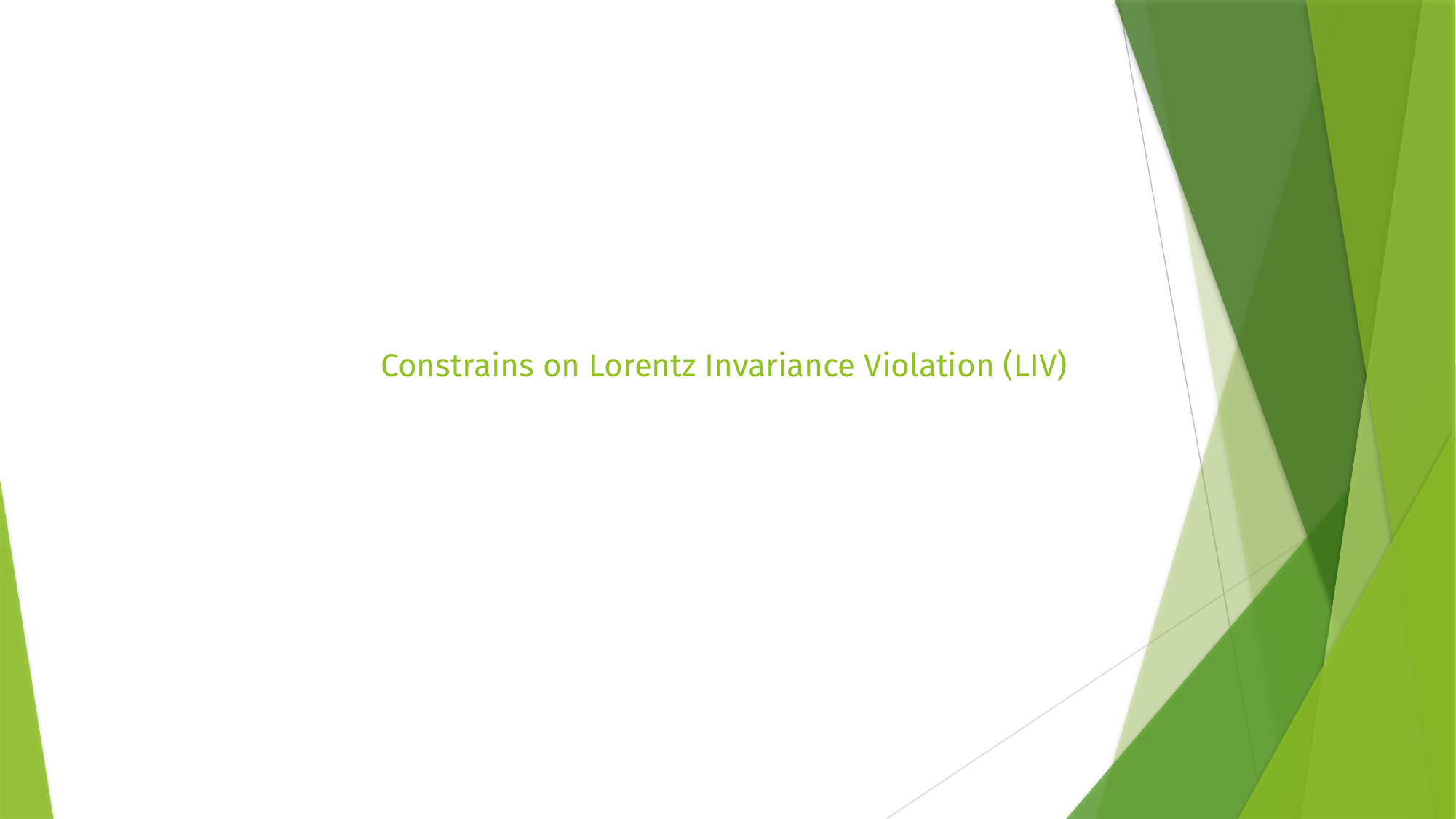

# Constrains on Lorentz Invariance Violation (LIV)